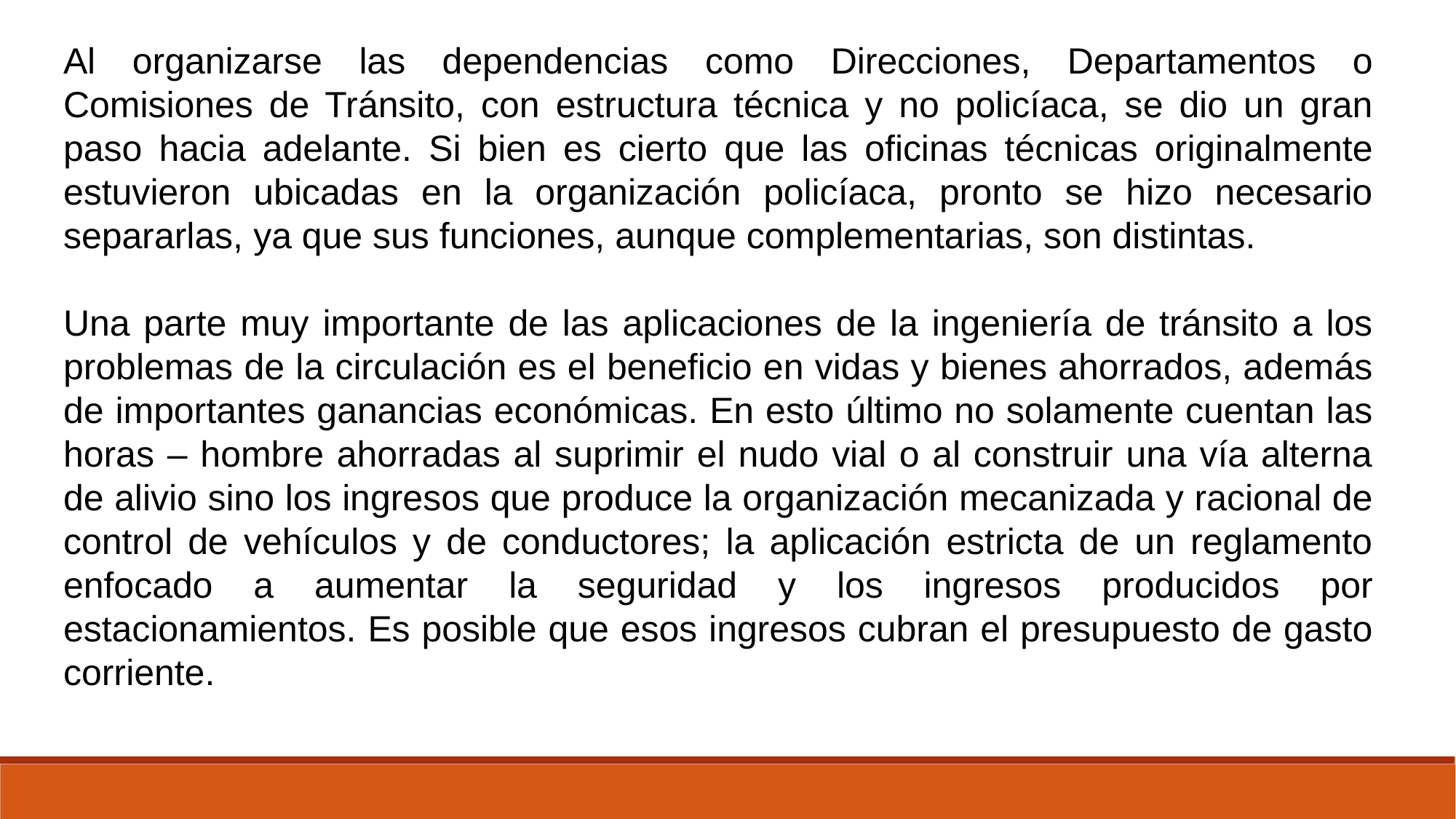

Al organizarse las dependencias como Direcciones, Departamentos o Comisiones de Tránsito, con estructura técnica y no policíaca, se dio un gran paso hacia adelante. Si bien es cierto que las oficinas técnicas originalmente estuvieron ubicadas en la organización policíaca, pronto se hizo necesario separarlas, ya que sus funciones, aunque complementarias, son distintas.

Una parte muy importante de las aplicaciones de la ingeniería de tránsito a los problemas de la circulación es el beneficio en vidas y bienes ahorrados, además de importantes ganancias económicas. En esto último no solamente cuentan las horas – hombre ahorradas al suprimir el nudo vial o al construir una vía alterna de alivio sino los ingresos que produce la organización mecanizada y racional de control de vehículos y de conductores; la aplicación estricta de un reglamento enfocado a aumentar la seguridad y los ingresos producidos por estacionamientos. Es posible que esos ingresos cubran el presupuesto de gasto corriente.